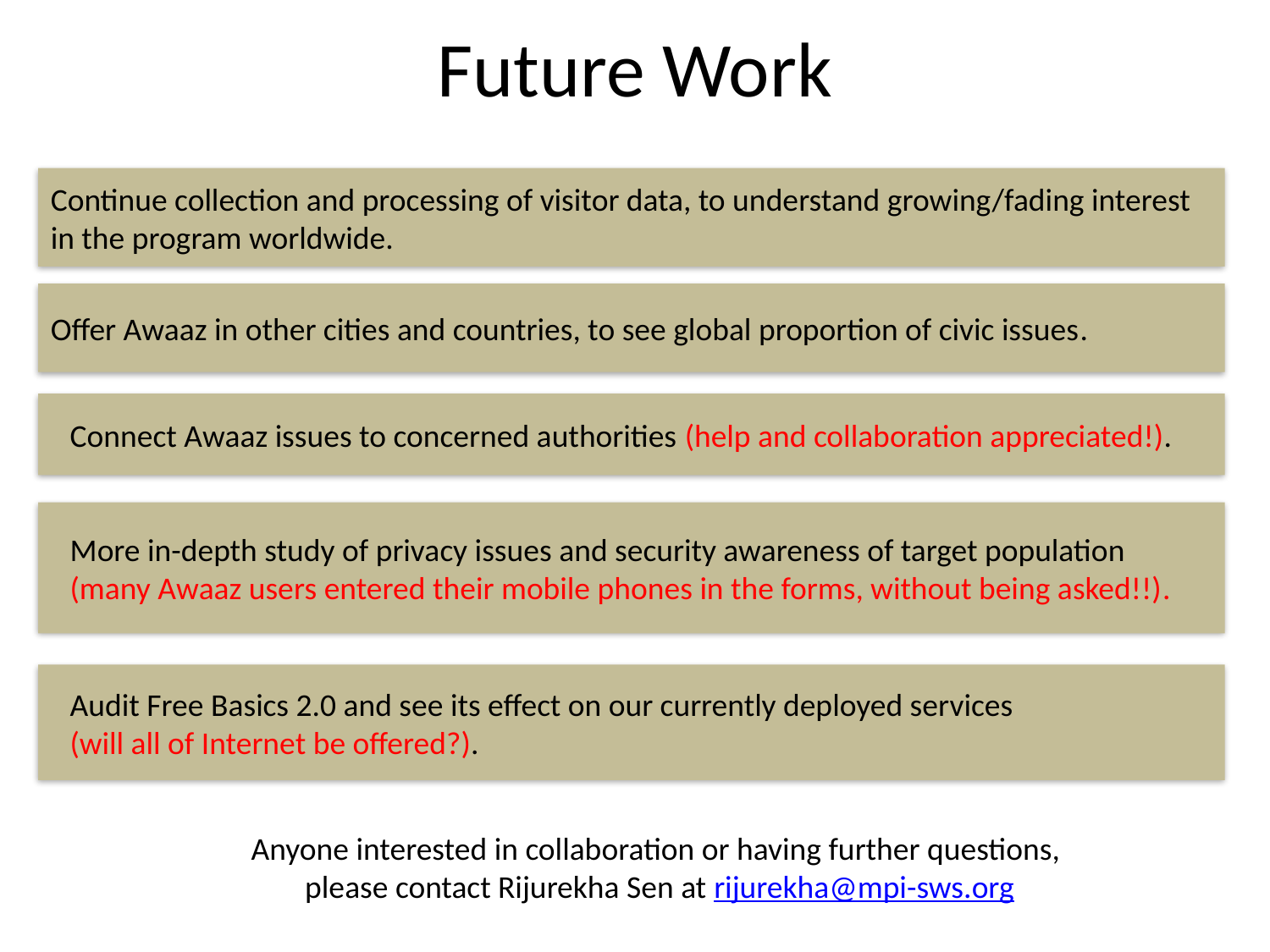

# Future Work
Continue collection and processing of visitor data, to understand growing/fading interest in the program worldwide.
Offer Awaaz in other cities and countries, to see global proportion of civic issues.
Connect Awaaz issues to concerned authorities (help and collaboration appreciated!).
More in-depth study of privacy issues and security awareness of target population (many Awaaz users entered their mobile phones in the forms, without being asked!!).
Audit Free Basics 2.0 and see its effect on our currently deployed services
(will all of Internet be offered?).
Anyone interested in collaboration or having further questions,
please contact Rijurekha Sen at rijurekha@mpi-sws.org